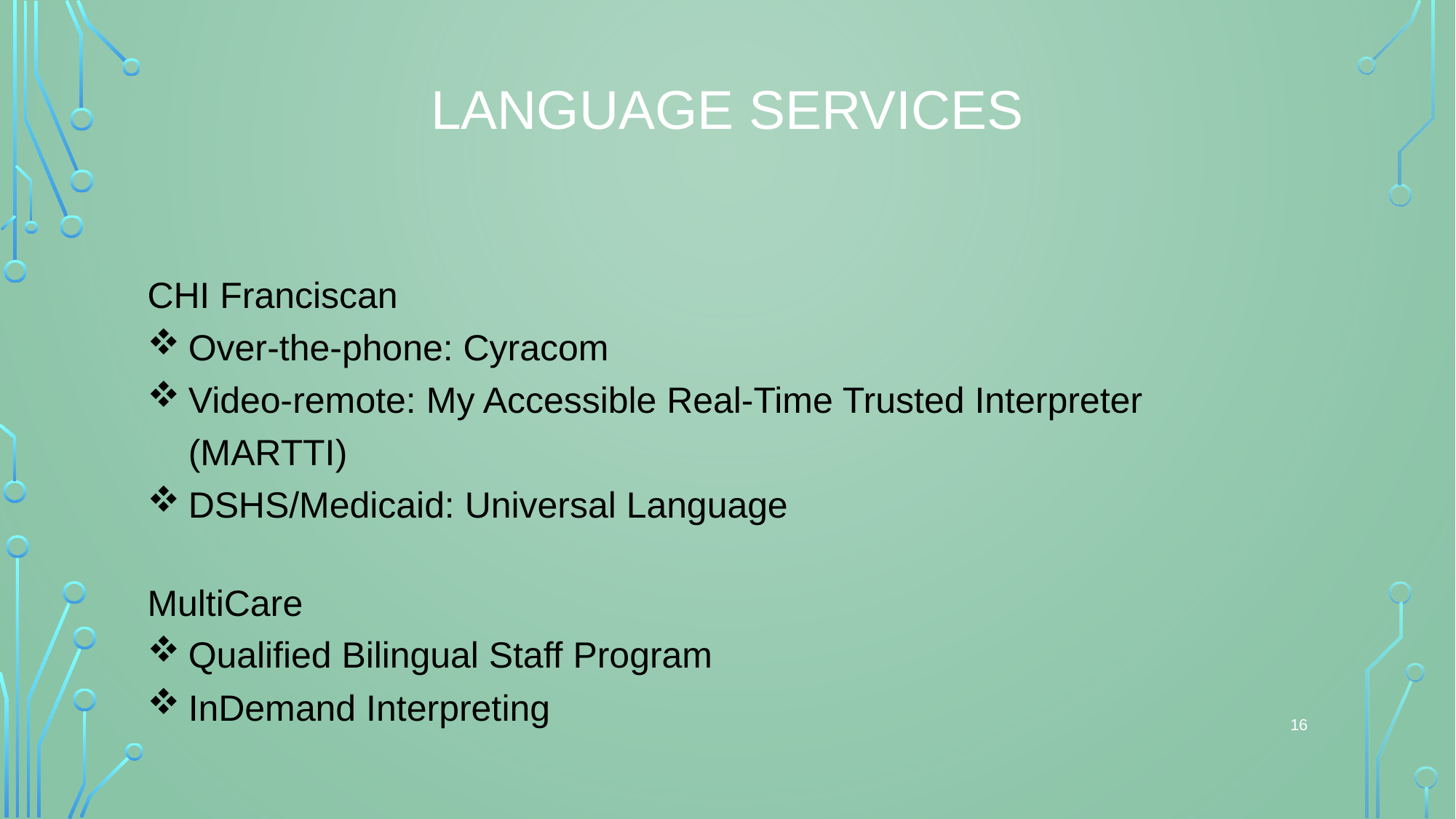

# Language SERVICES
CHI Franciscan
Over-the-phone: Cyracom
Video-remote: My Accessible Real-Time Trusted Interpreter (MARTTI)
DSHS/Medicaid: Universal Language
MultiCare
Qualified Bilingual Staff Program
InDemand Interpreting
16